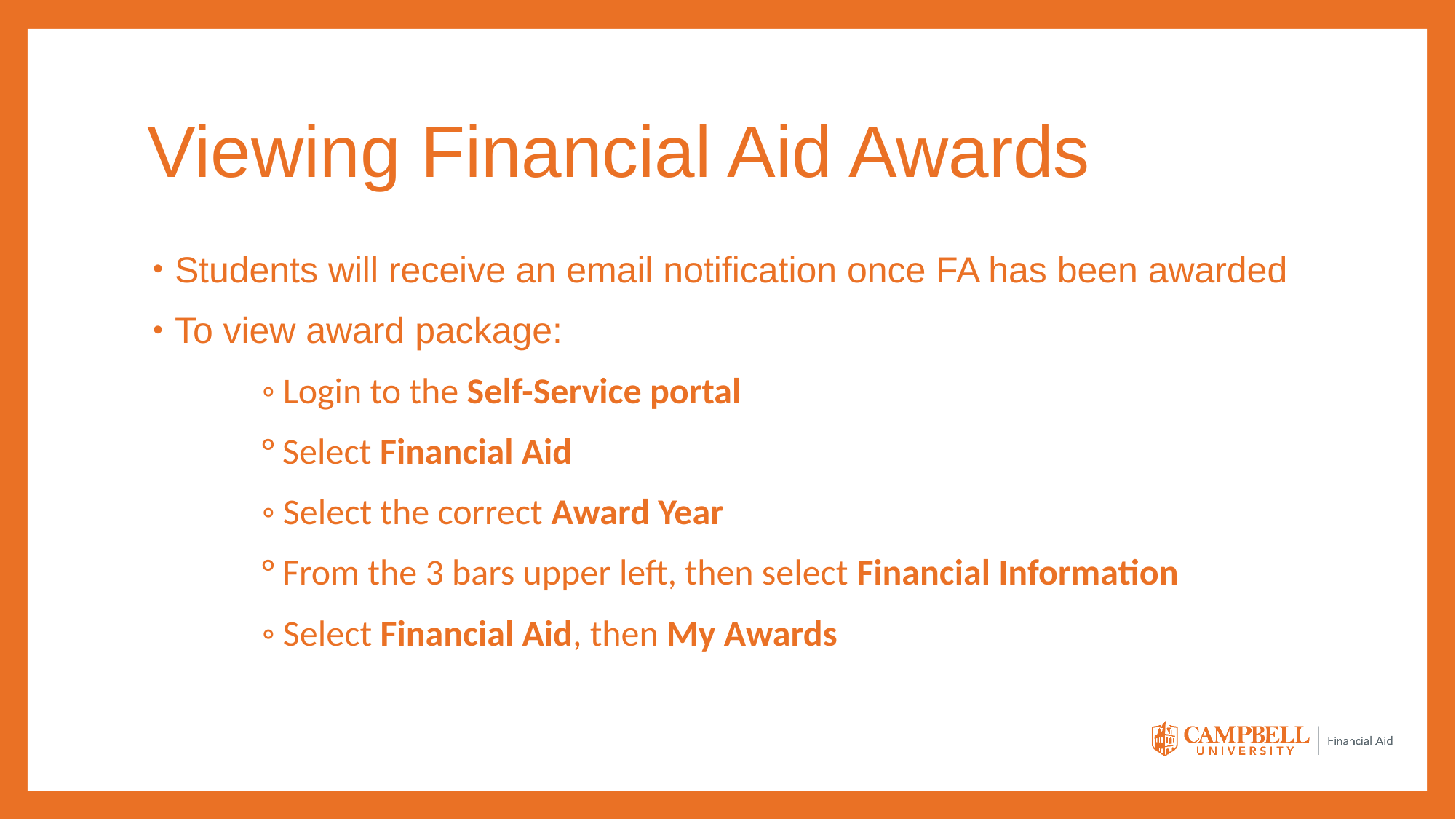

# Viewing Financial Aid Awards
Students will receive an email notification once FA has been awarded
To view award package:
	◦ Login to the Self-Service portal
	° Select Financial Aid
	◦ Select the correct Award Year
	° From the 3 bars upper left, then select Financial Information
	◦ Select Financial Aid, then My Awards